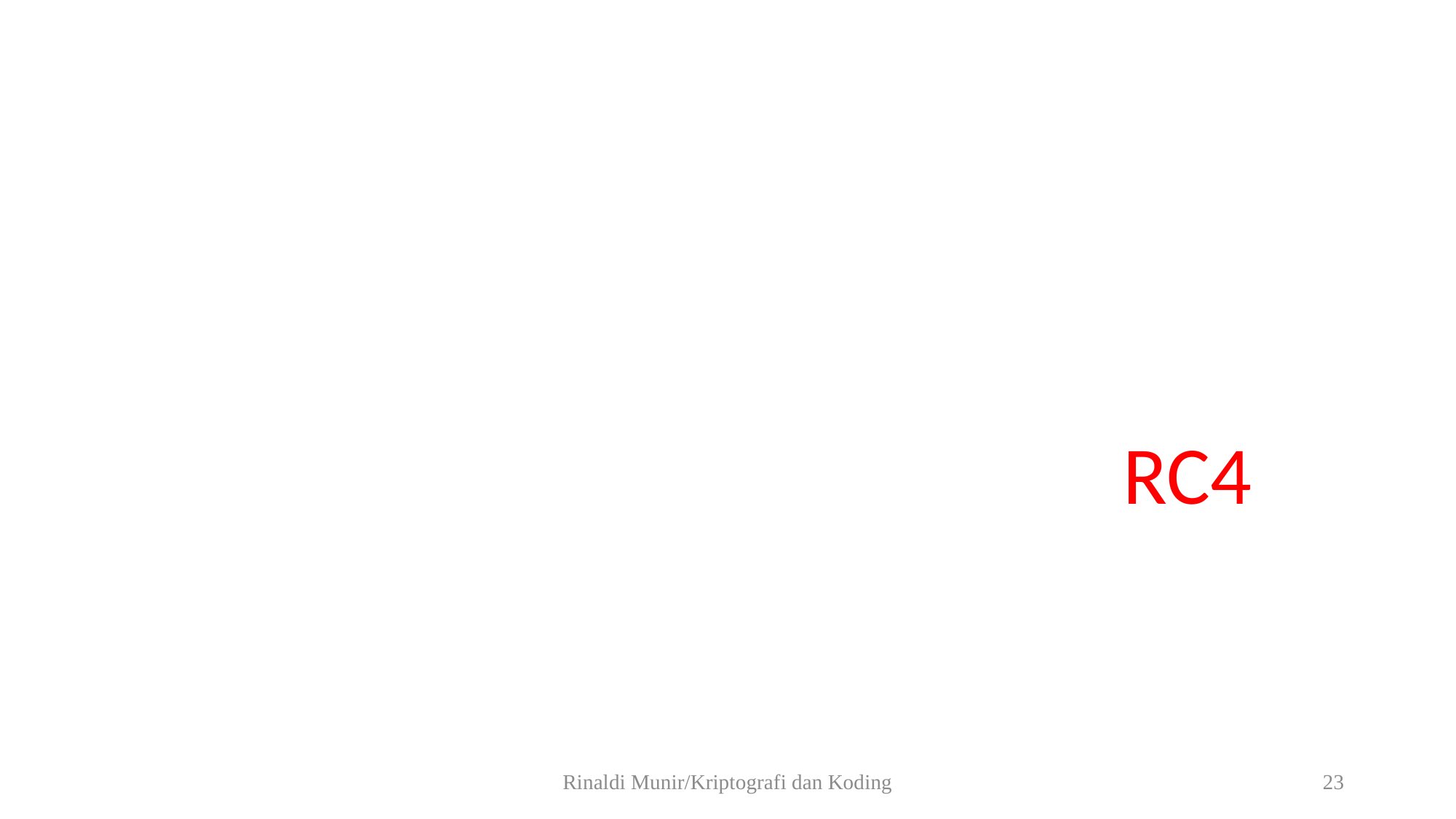

# RC4
Rinaldi Munir/Kriptografi dan Koding
23